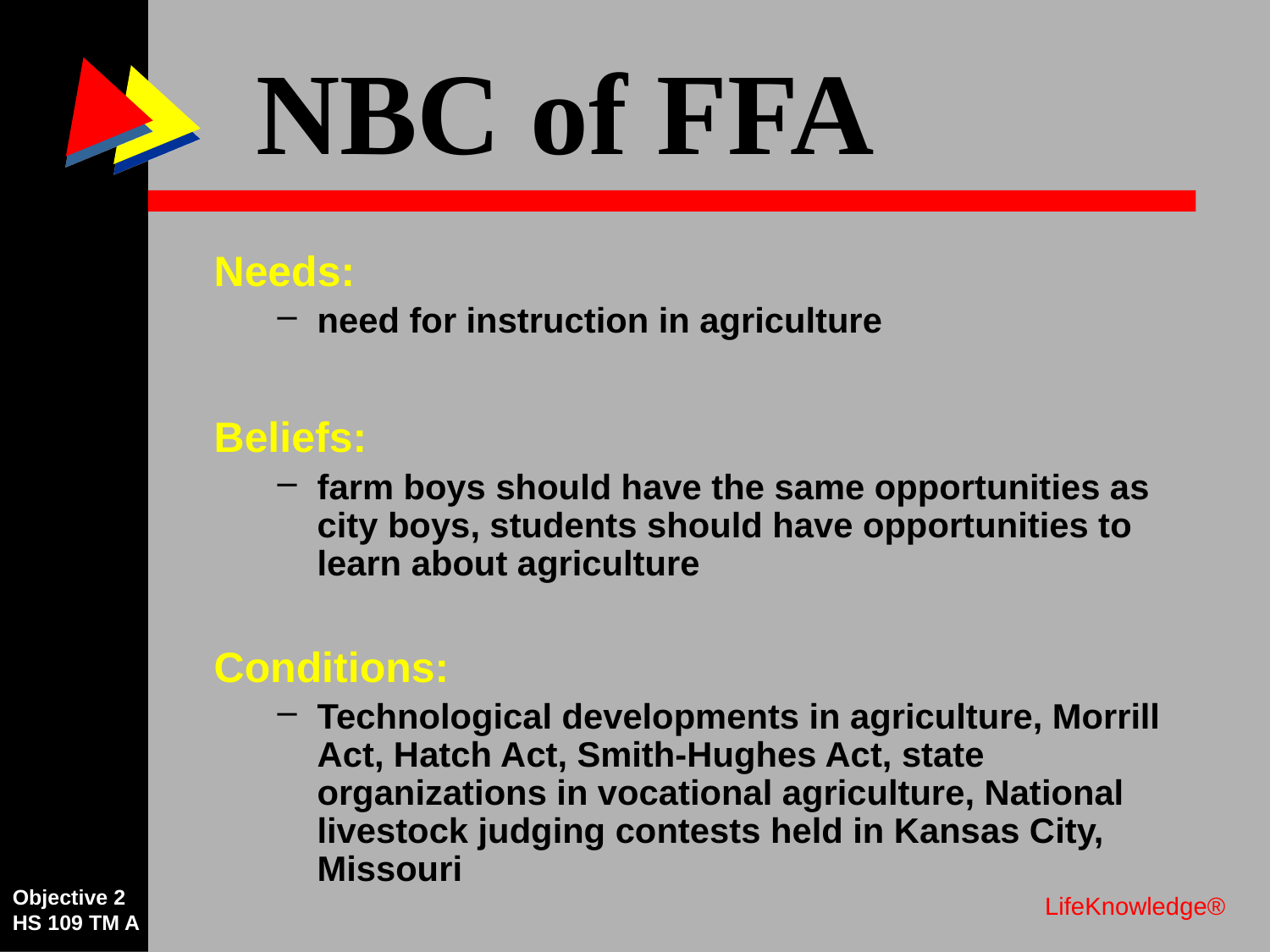

NBC of FFA
Needs:
need for instruction in agriculture

Beliefs:
farm boys should have the same opportunities as city boys, students should have opportunities to learn about agriculture

Conditions:
Technological developments in agriculture, Morrill Act, Hatch Act, Smith-Hughes Act, state organizations in vocational agriculture, National livestock judging contests held in Kansas City, Missouri
Objective 2
HS 109 TM A
LifeKnowledge®